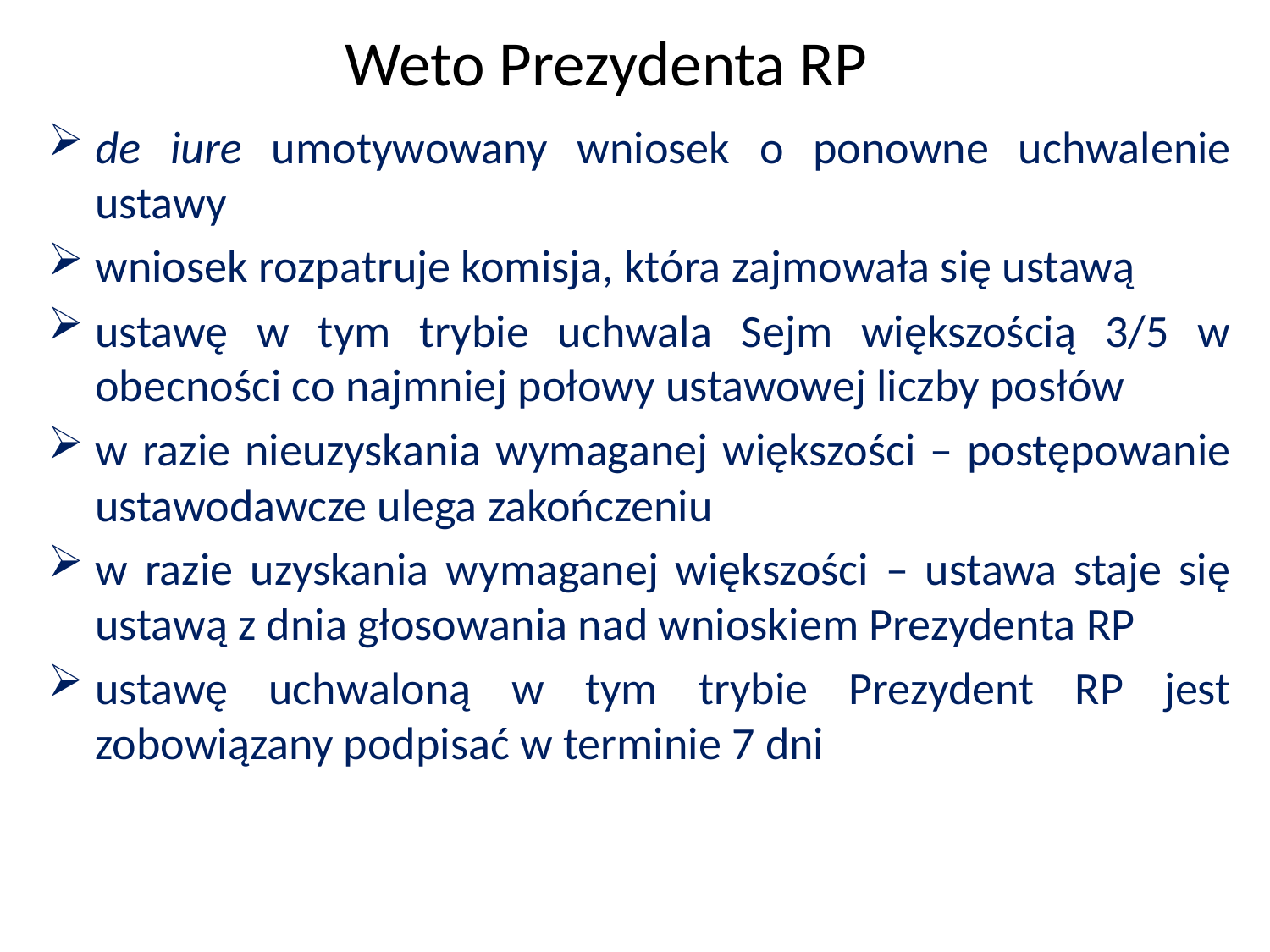

Weto Prezydenta RP

de iure umotywowany wniosek o ponowne uchwalenie ustawy
wniosek rozpatruje komisja, która zajmowała się ustawą
ustawę w tym trybie uchwala Sejm większością 3/5 w obecności co najmniej połowy ustawowej liczby posłów
w razie nieuzyskania wymaganej większości – postępowanie ustawodawcze ulega zakończeniu
w razie uzyskania wymaganej większości – ustawa staje się ustawą z dnia głosowania nad wnioskiem Prezydenta RP
ustawę uchwaloną w tym trybie Prezydent RP jest zobowiązany podpisać w terminie 7 dni